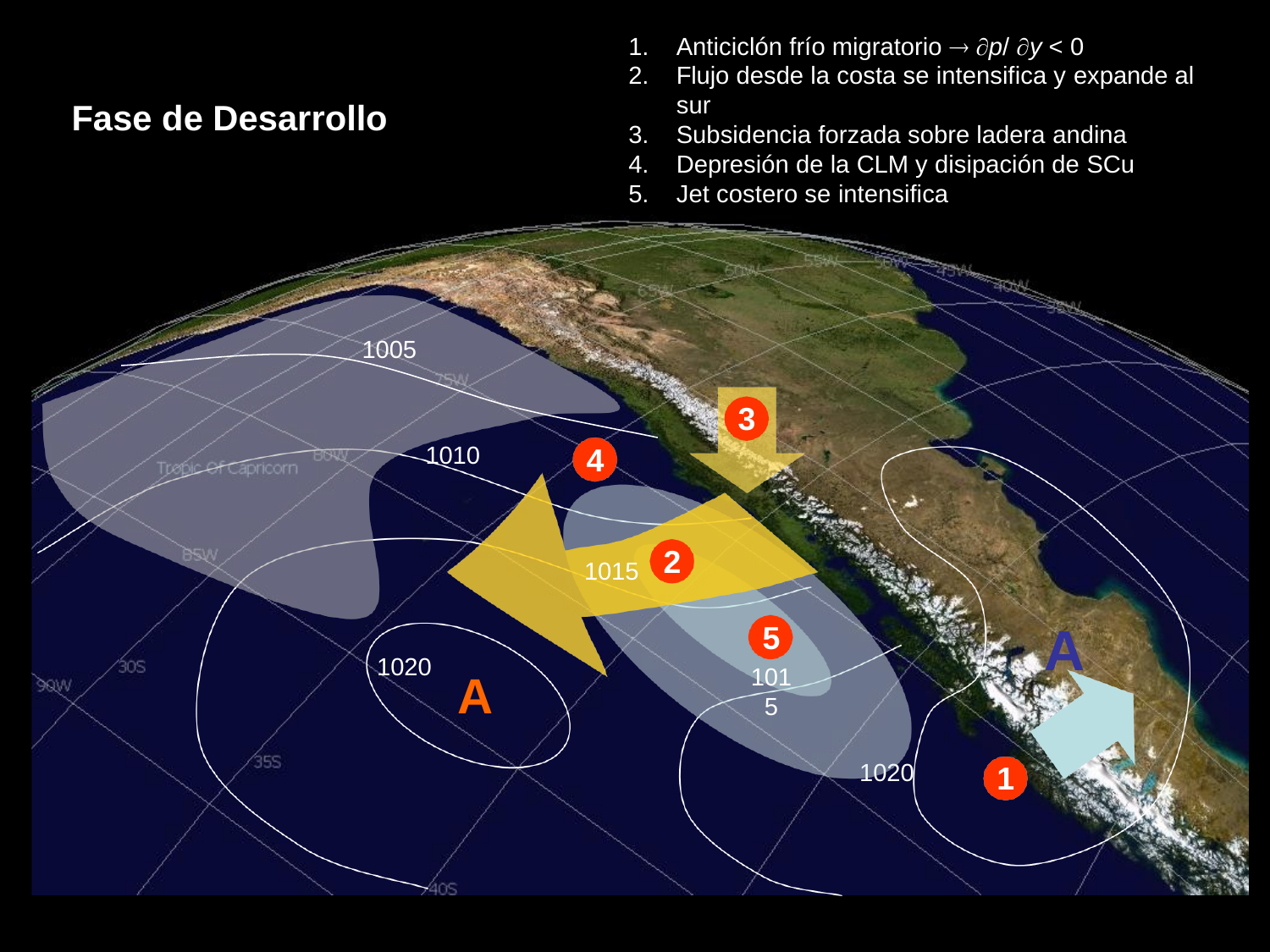

Anticiclón frío migratorio → ∂p/ ∂y < 0
Flujo desde la costa se intensifica y expande al sur
Subsidencia forzada sobre ladera andina
Depresión de la CLM y disipación de SCu
Jet costero se intensifica

Fase de Desarrollo

1005

3
1010
4
2
1015
5
1015
A
1020
A
1020
1